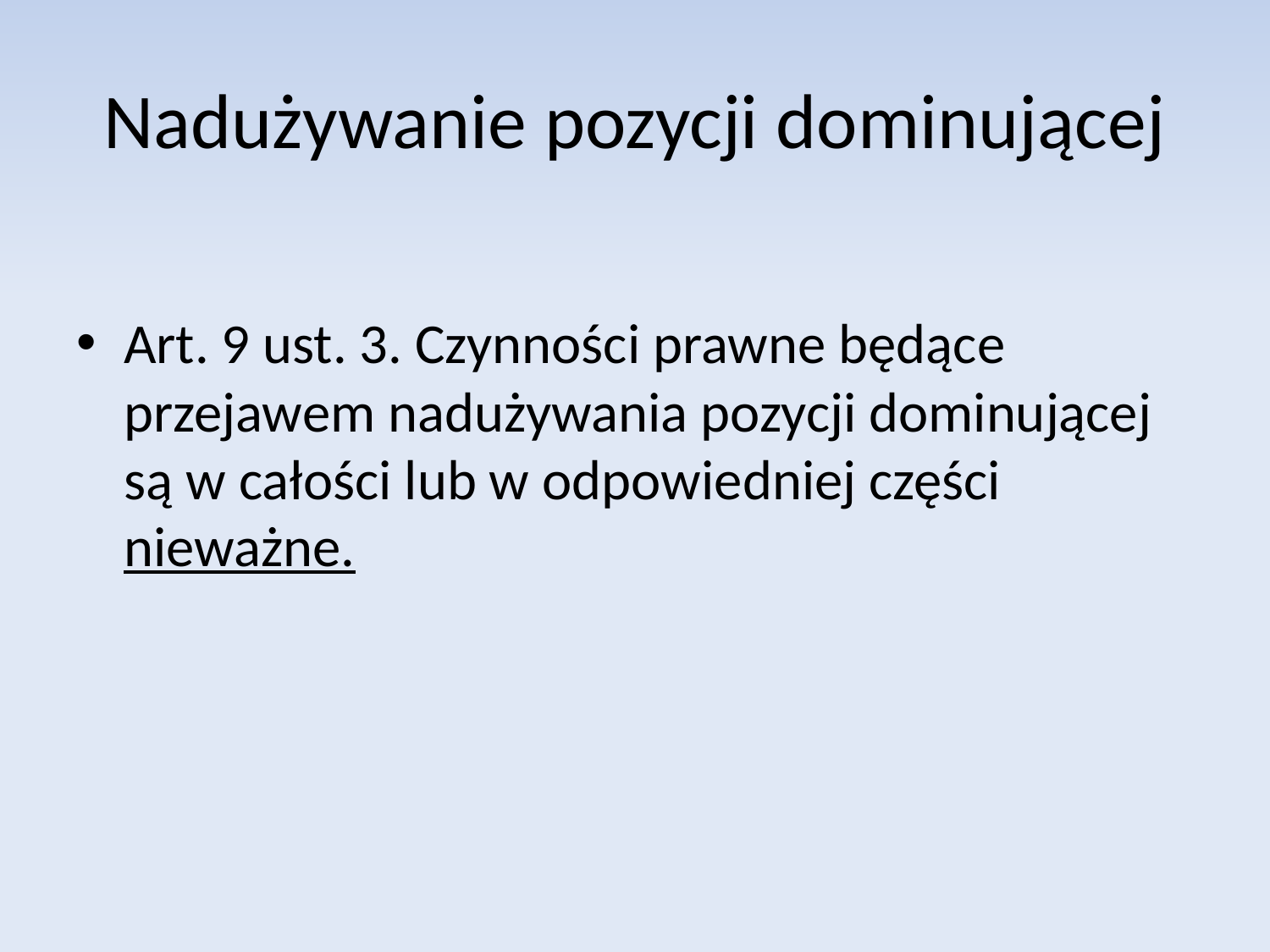

# Nadużywanie pozycji dominującej

Art. 9 ust. 3. Czynności prawne będące przejawem nadużywania pozycji dominującej są w całości lub w odpowiedniej części nieważne.